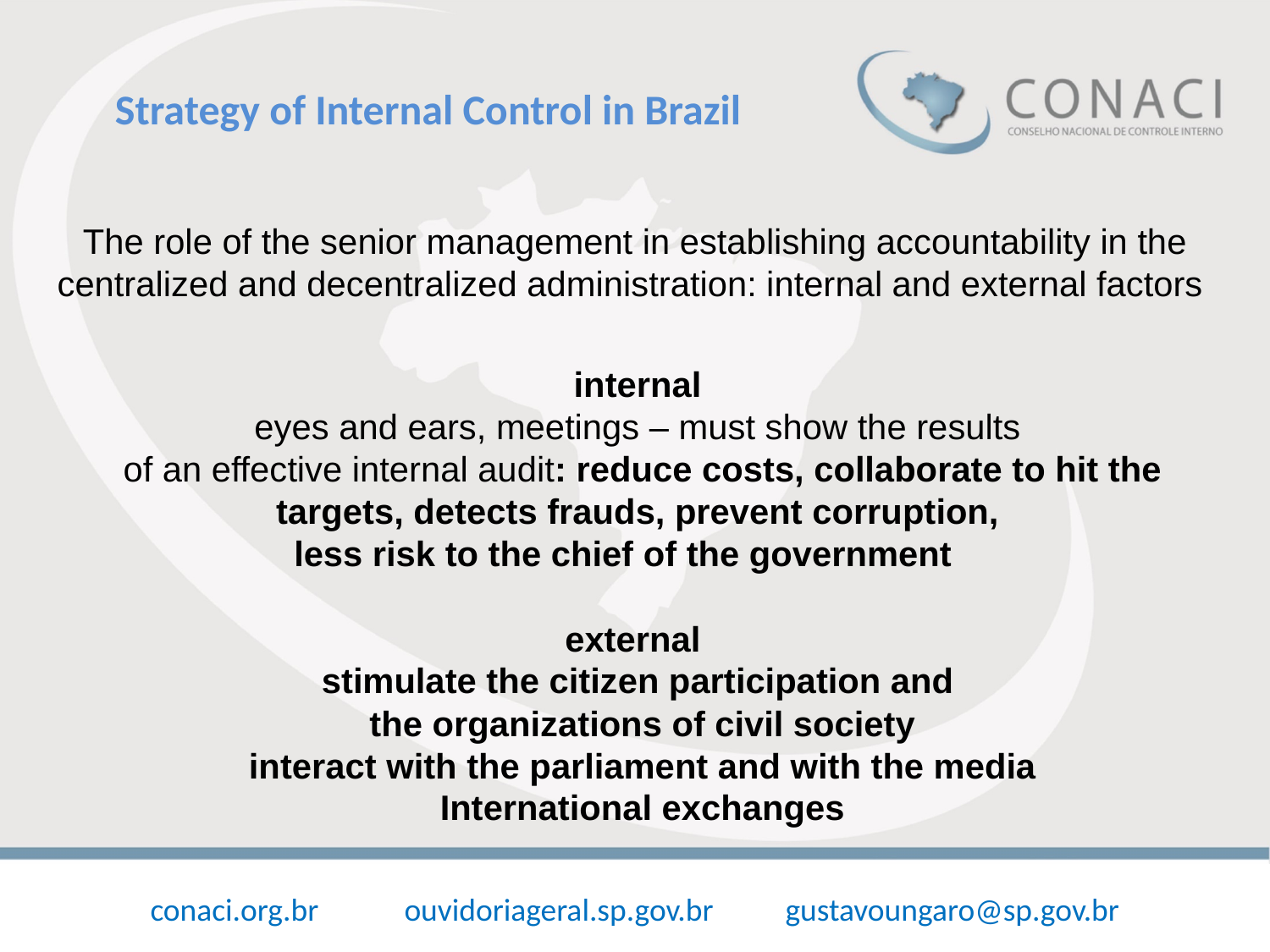

Strategy of Internal Control in Brazil
The role of the senior management in establishing accountability in the centralized and decentralized administration: internal and external factors
internal
eyes and ears, meetings – must show the results
of an effective internal audit: reduce costs, collaborate to hit the targets, detects frauds, prevent corruption,
less risk to the chief of the government

external
stimulate the citizen participation and
the organizations of civil society
interact with the parliament and with the media
International exchanges

conaci.org.br	ouvidoriageral.sp.gov.br	gustavoungaro@sp.gov.br